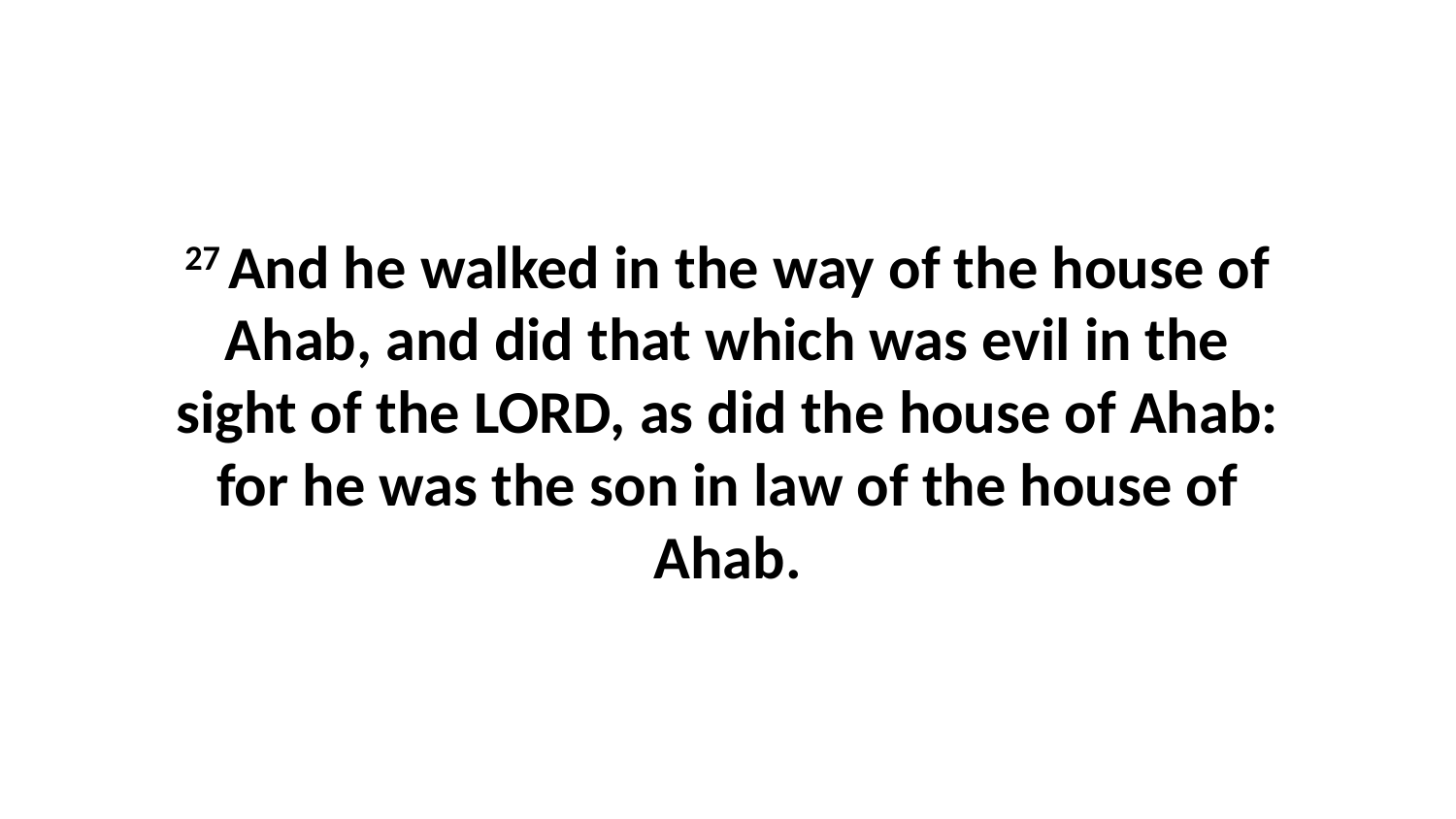

27 And he walked in the way of the house of Ahab, and did that which was evil in the sight of the LORD, as did the house of Ahab: for he was the son in law of the house of Ahab.